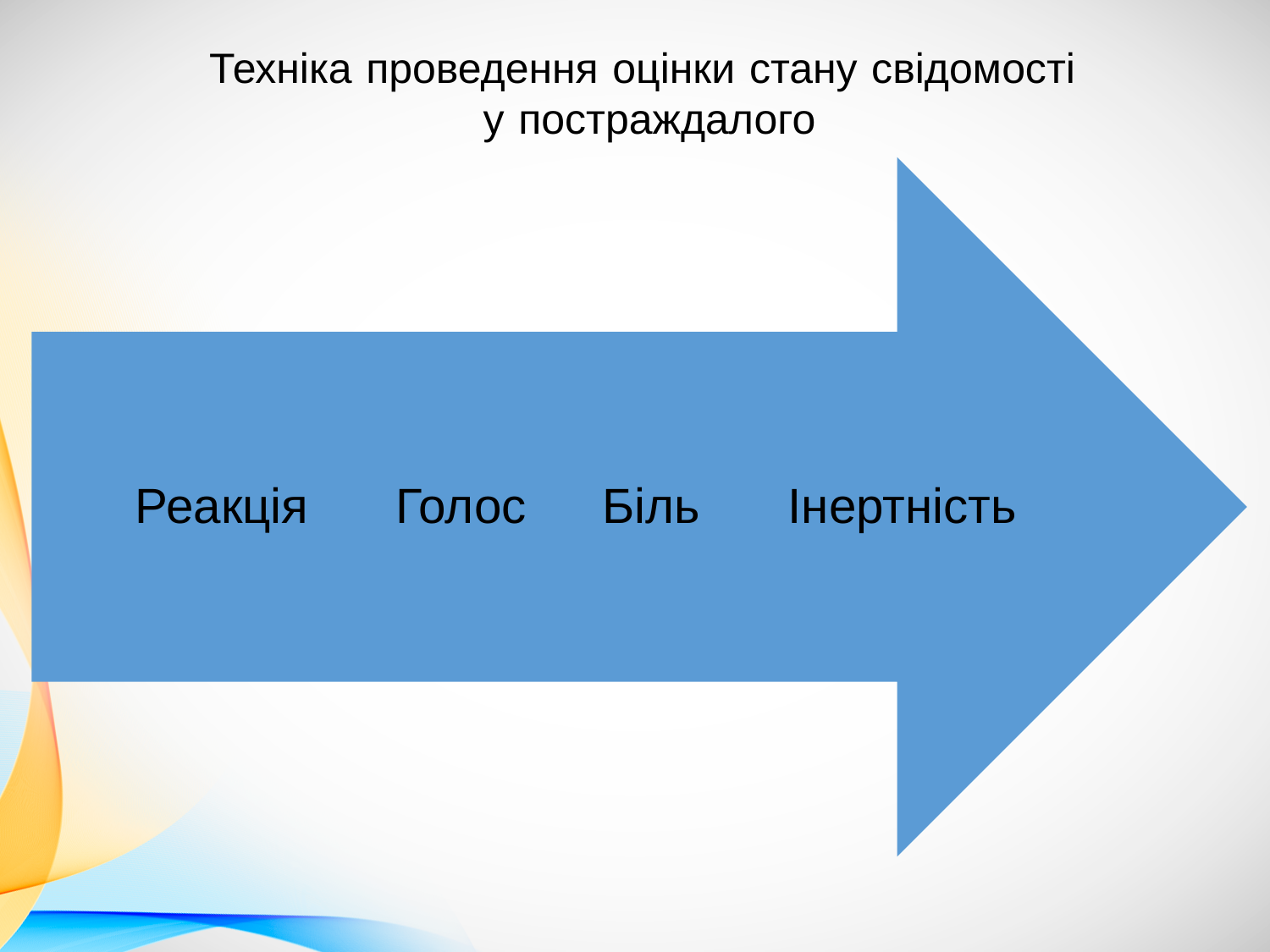

Техніка проведення оцінки стану свідомості
у постраждалого
Інертність
Біль
Голос
Реакція